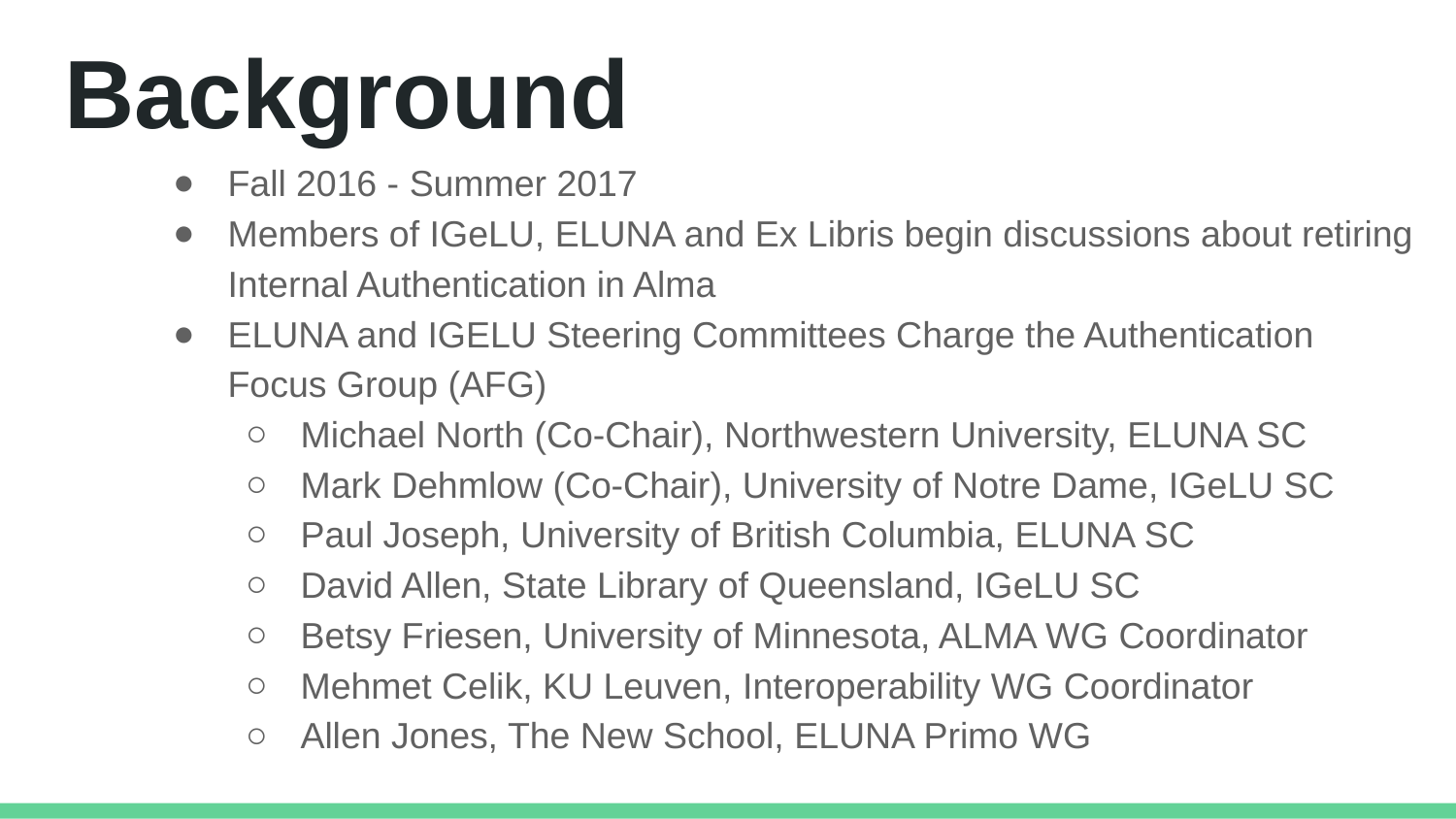

# Background
Fall 2016 - Summer 2017
Members of IGeLU, ELUNA and Ex Libris begin discussions about retiring Internal Authentication in Alma
ELUNA and IGELU Steering Committees Charge the Authentication Focus Group (AFG)
Michael North (Co-Chair), Northwestern University, ELUNA SC
Mark Dehmlow (Co-Chair), University of Notre Dame, IGeLU SC
Paul Joseph, University of British Columbia, ELUNA SC
David Allen, State Library of Queensland, IGeLU SC
Betsy Friesen, University of Minnesota, ALMA WG Coordinator
Mehmet Celik, KU Leuven, Interoperability WG Coordinator
Allen Jones, The New School, ELUNA Primo WG